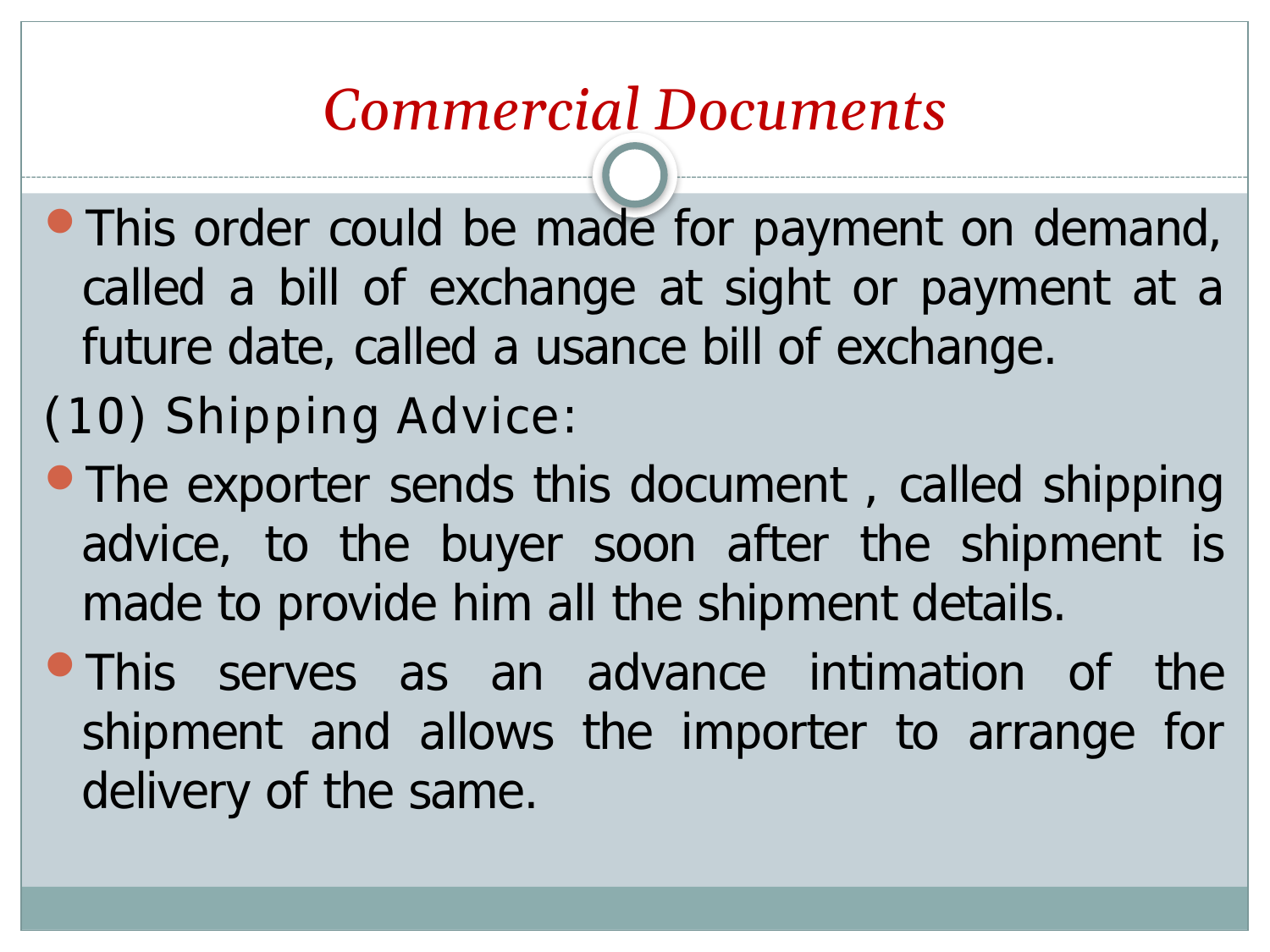

# Commercial Documents
This order could be made for payment on demand, called a bill of exchange at sight or payment at a future date, called a usance bill of exchange.
(10) Shipping Advice:
The exporter sends this document , called shipping advice, to the buyer soon after the shipment is made to provide him all the shipment details.
This serves as an advance intimation of the shipment and allows the importer to arrange for delivery of the same.